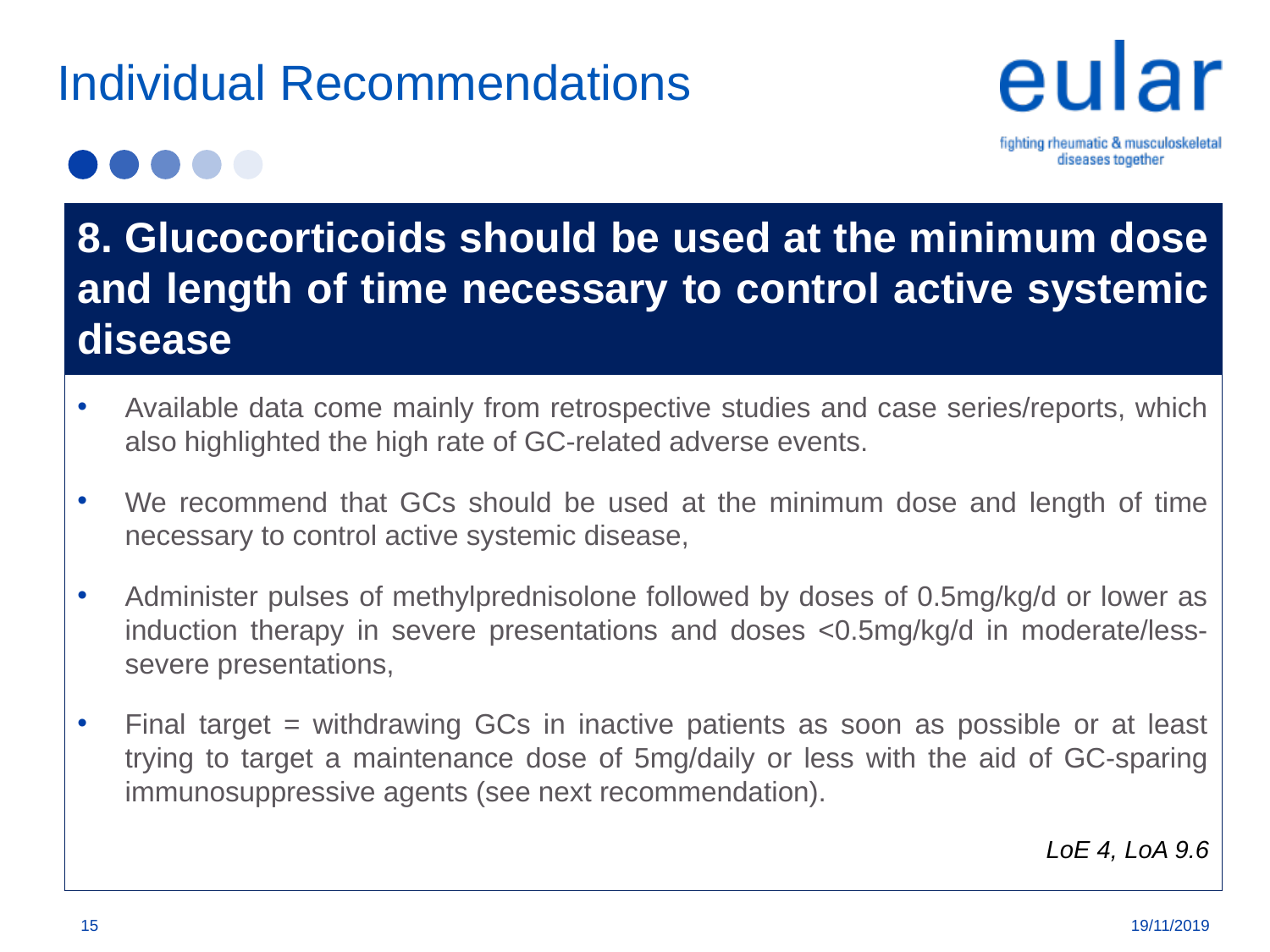

Individual Recommendations

8. Glucocorticoids should be used at the minimum dose and length of time necessary to control active systemic disease
Available data come mainly from retrospective studies and case series/reports, which also highlighted the high rate of GC-related adverse events.
We recommend that GCs should be used at the minimum dose and length of time necessary to control active systemic disease,
Administer pulses of methylprednisolone followed by doses of 0.5mg/kg/d or lower as induction therapy in severe presentations and doses <0.5mg/kg/d in moderate/less-severe presentations,
Final target = withdrawing GCs in inactive patients as soon as possible or at least trying to target a maintenance dose of 5mg/daily or less with the aid of GC-sparing immunosuppressive agents (see next recommendation).
LoE 4, LoA 9.6
15
19/11/2019